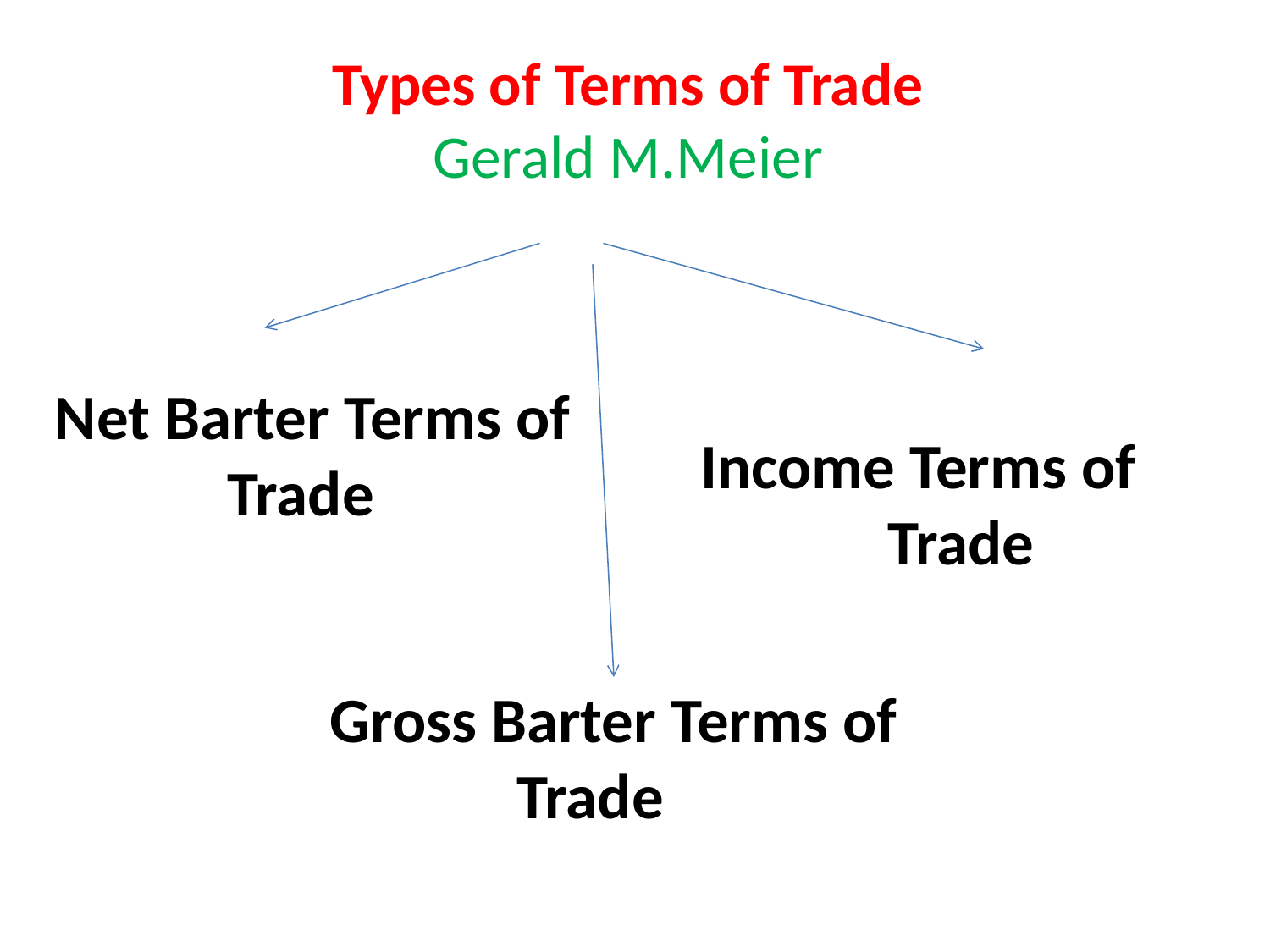

# Types of Terms of Trade Gerald M.Meier
Net Barter Terms of
            Trade

Income Terms of
             Trade

Gross Barter Terms of
             Trade